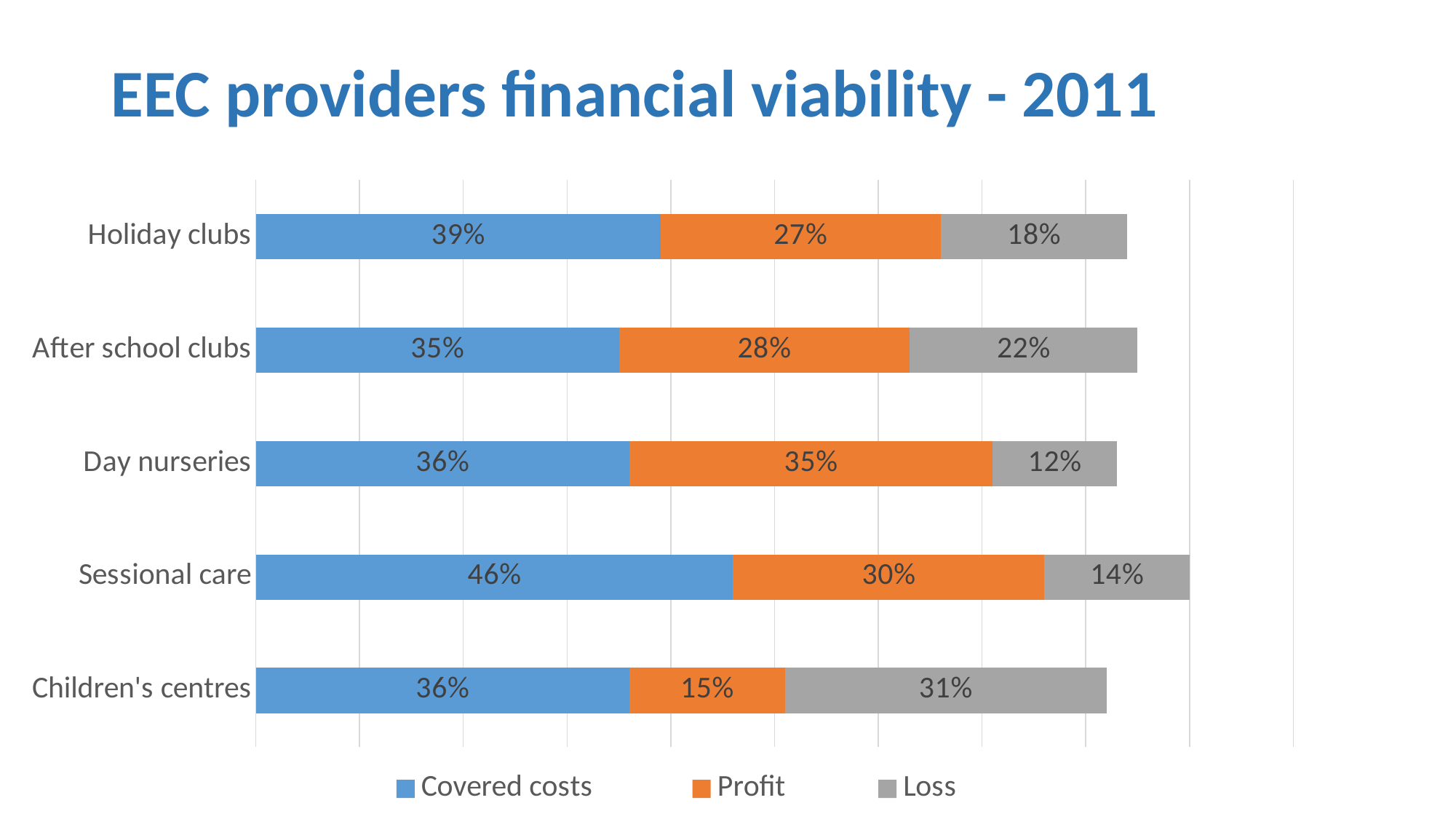

# EEC providers financial viability - 2011

### Chart

| Category | Covered costs  | Profit | Loss |
|---|---|---|---|
| Children's centres | 0.36000000000000015 | 0.15000000000000008 | 0.31000000000000016 |
| Sessional care | 0.46 | 0.30000000000000016 | 0.14 |
| Day nurseries | 0.36000000000000015 | 0.35000000000000014 | 0.12000000000000002 |
| After school clubs | 0.35000000000000014 | 0.2800000000000001 | 0.22 |
| Holiday clubs | 0.3900000000000002 | 0.27 | 0.18000000000000008 |